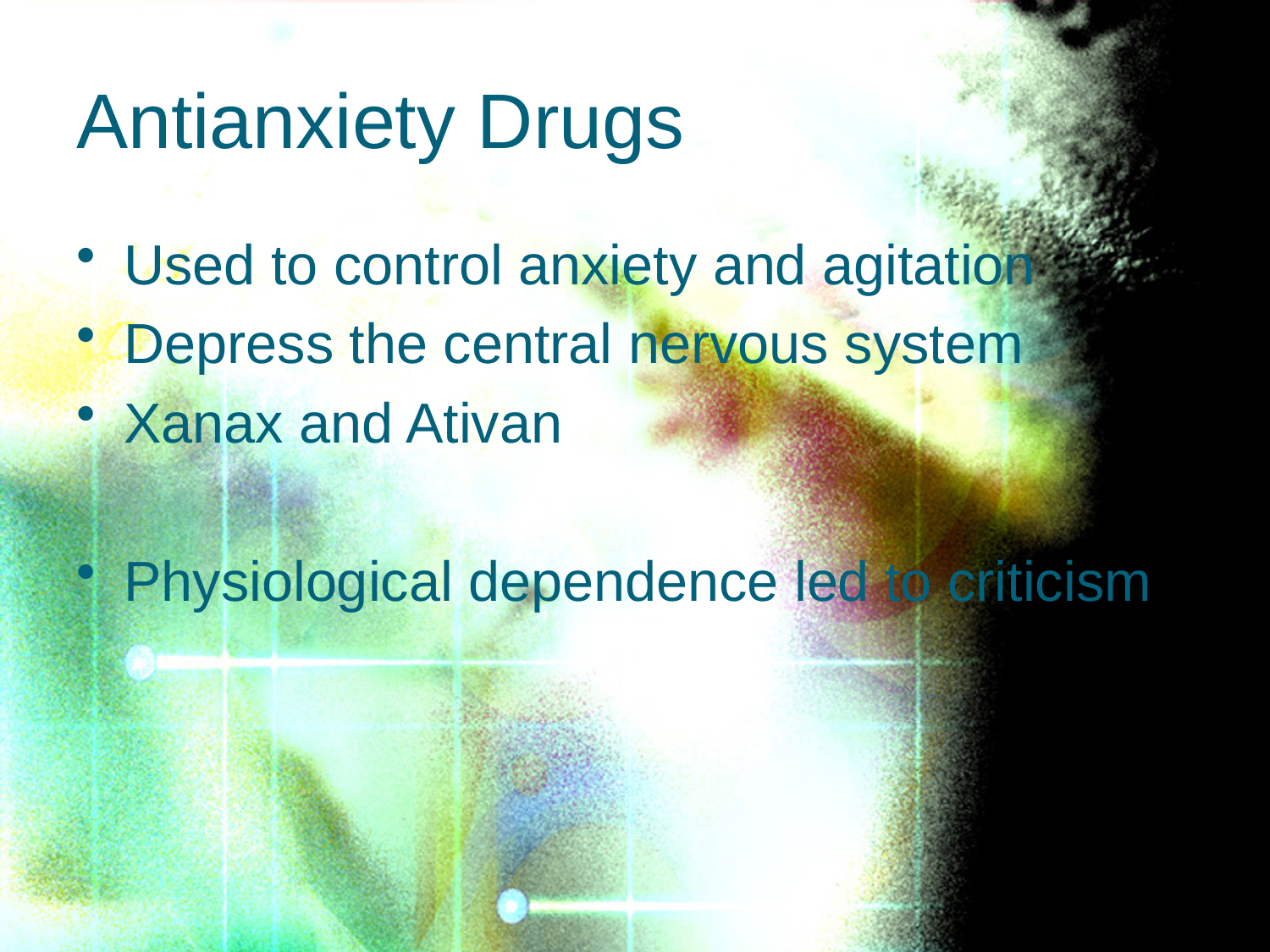

# Antianxiety Drugs
Used to control anxiety and agitation
Depress the central nervous system
Xanax and Ativan

Physiological dependence led to criticism